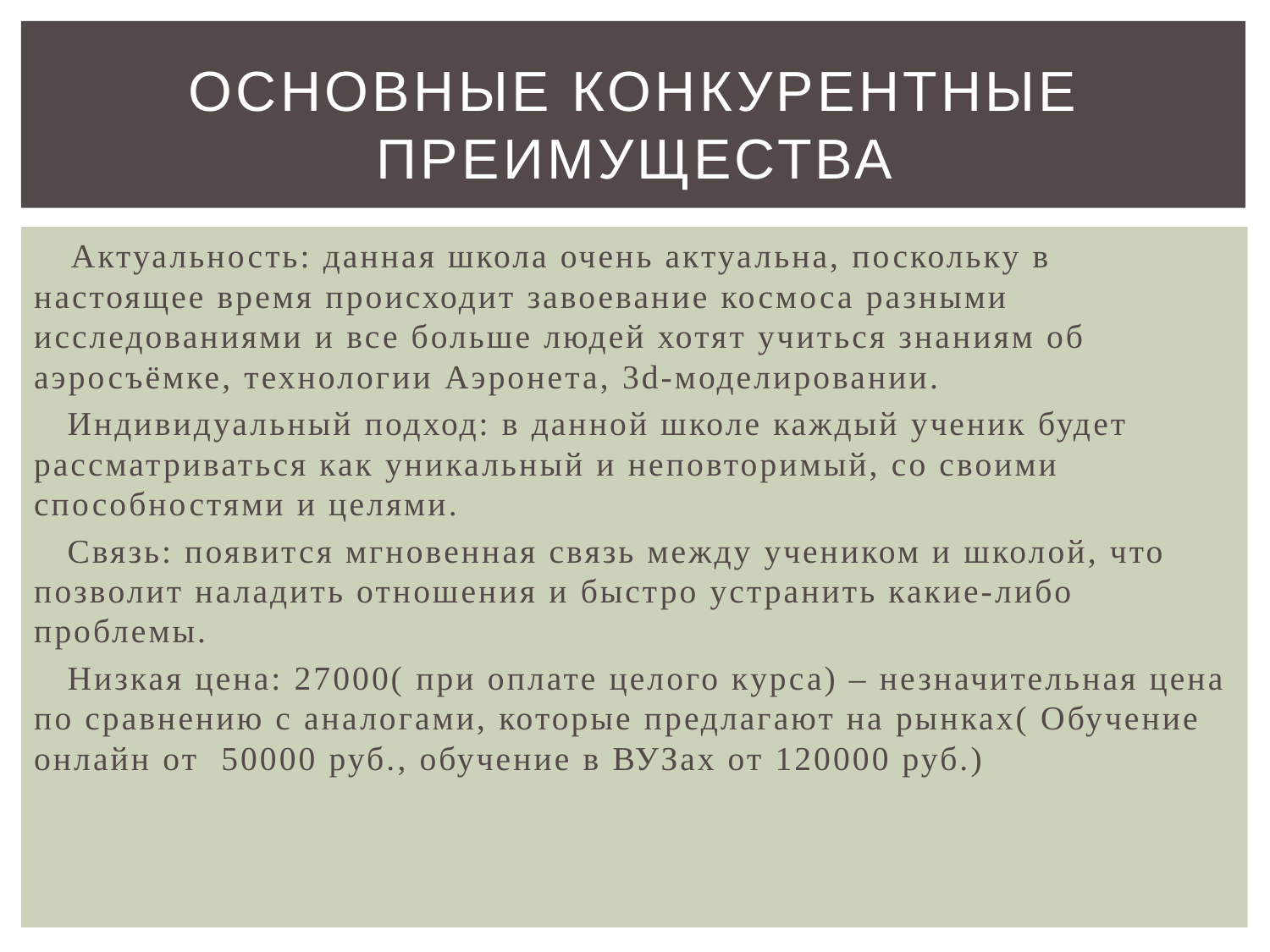

# Основные конкурентные преимущества
   Актуальность: данная школа очень актуальна, поскольку в настоящее время происходит завоевание космоса разными исследованиями и все больше людей хотят учиться знаниям об аэросъёмке, технологии Аэронета, 3d-моделировании.
   Индивидуальный подход: в данной школе каждый ученик будет рассматриваться как уникальный и неповторимый, со своими способностями и целями.
   Связь: появится мгновенная связь между учеником и школой, что позволит наладить отношения и быстро устранить какие-либо проблемы.
   Низкая цена: 27000( при оплате целого курса) – незначительная цена по сравнению с аналогами, которые предлагают на рынках( Обучение онлайн от  50000 руб., обучение в ВУЗах от 120000 руб.)